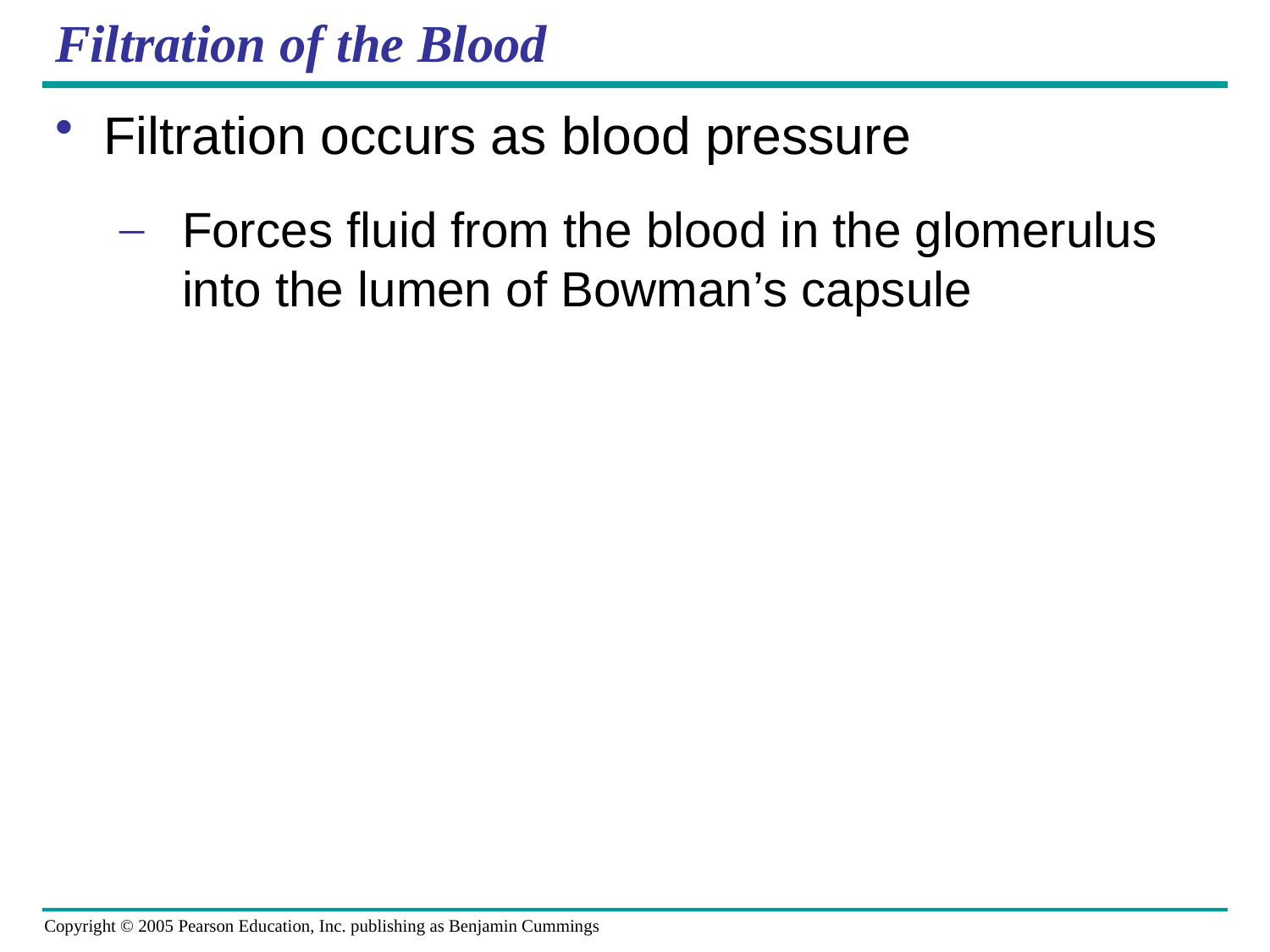

# Filtration of the Blood
Filtration occurs as blood pressure
Forces fluid from the blood in the glomerulus into the lumen of Bowman’s capsule